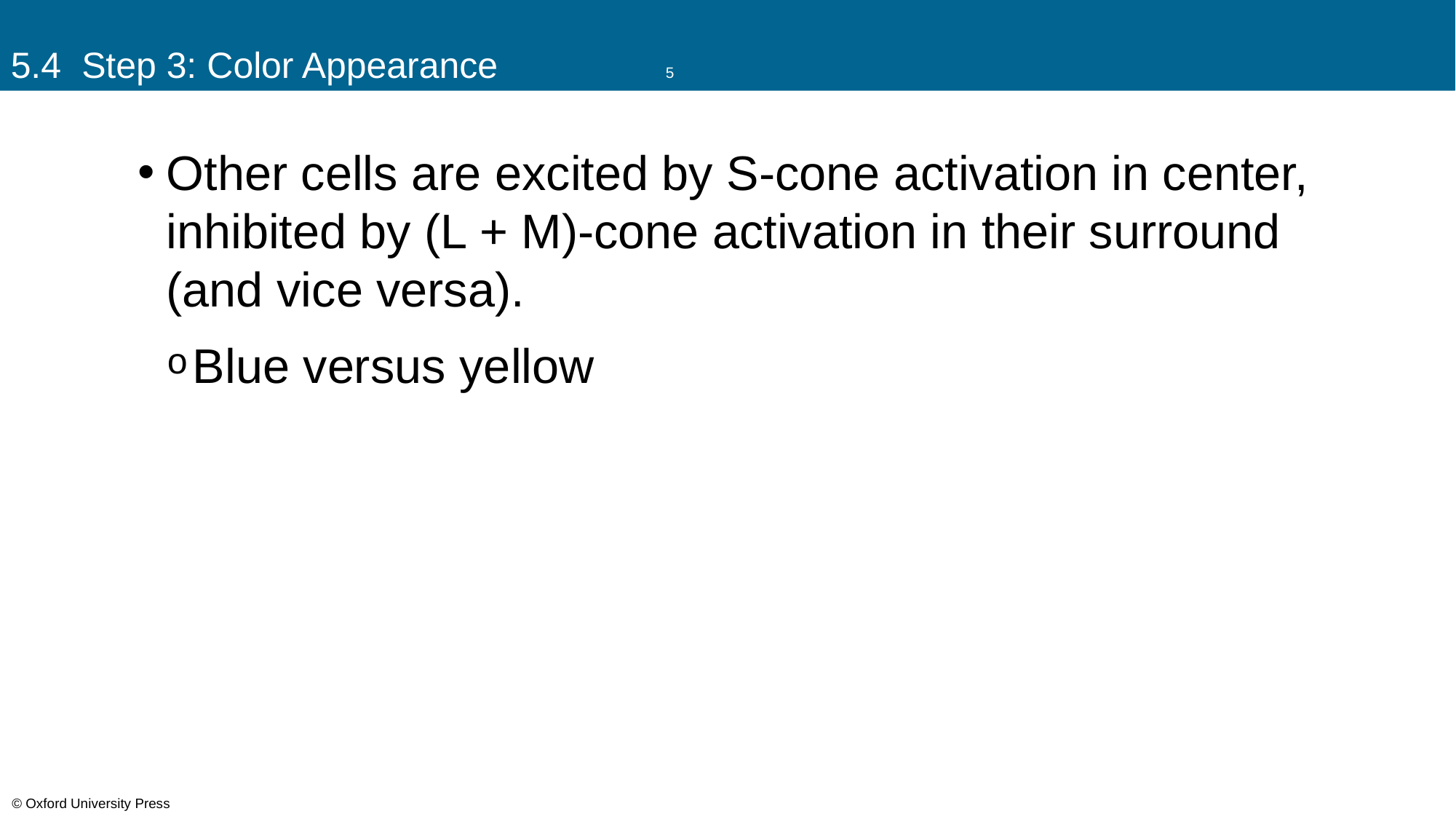

# 5.4  Step 3: Color Appearance		5
Other cells are excited by S-cone activation in center, inhibited by (L + M)-cone activation in their surround (and vice versa).
Blue versus yellow